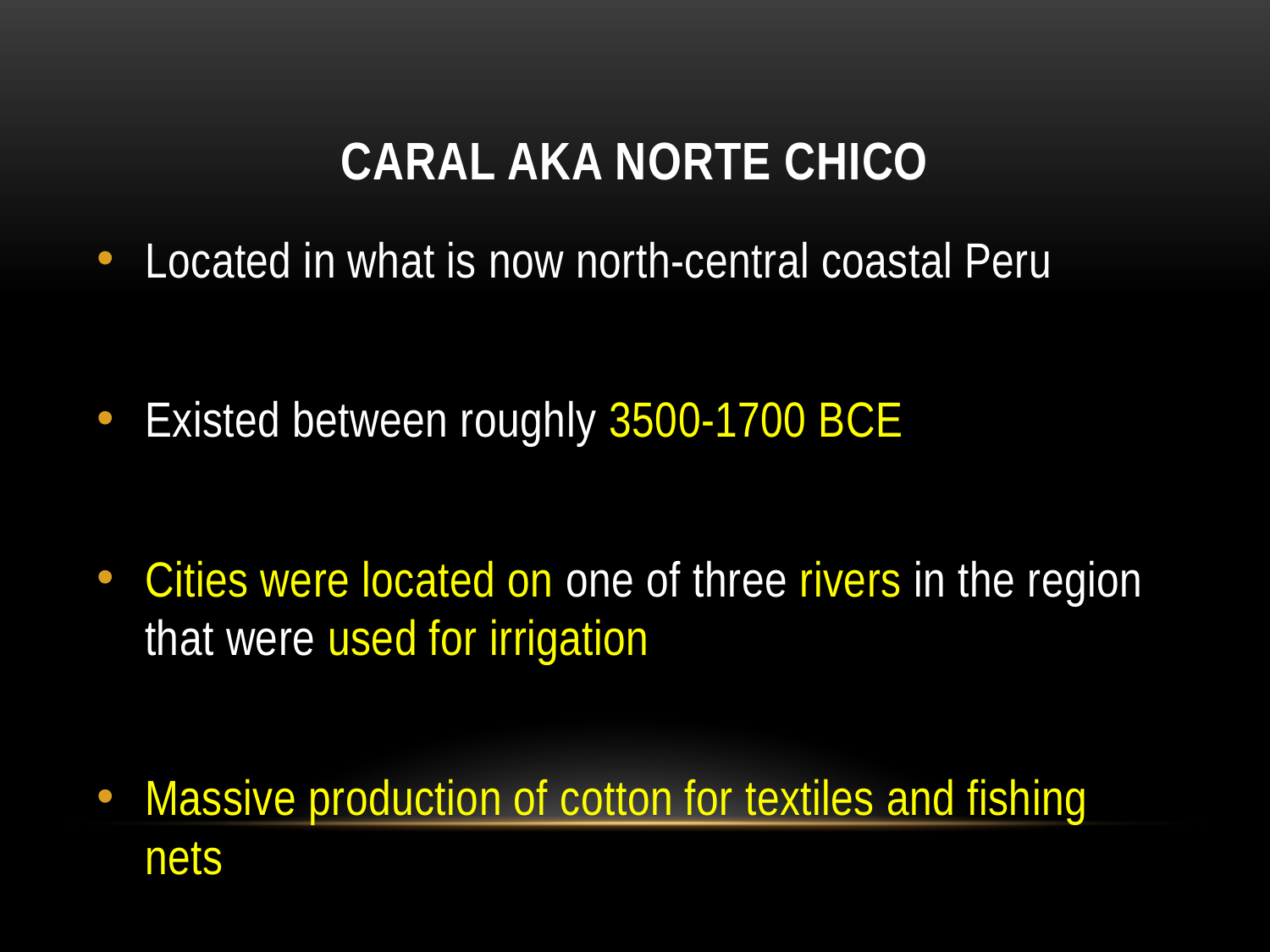

# Caral AKA Norte Chico
Located in what is now north-central coastal Peru

Existed between roughly 3500-1700 BCE

Cities were located on one of three rivers in the region that were used for irrigation

Massive production of cotton for textiles and fishing nets